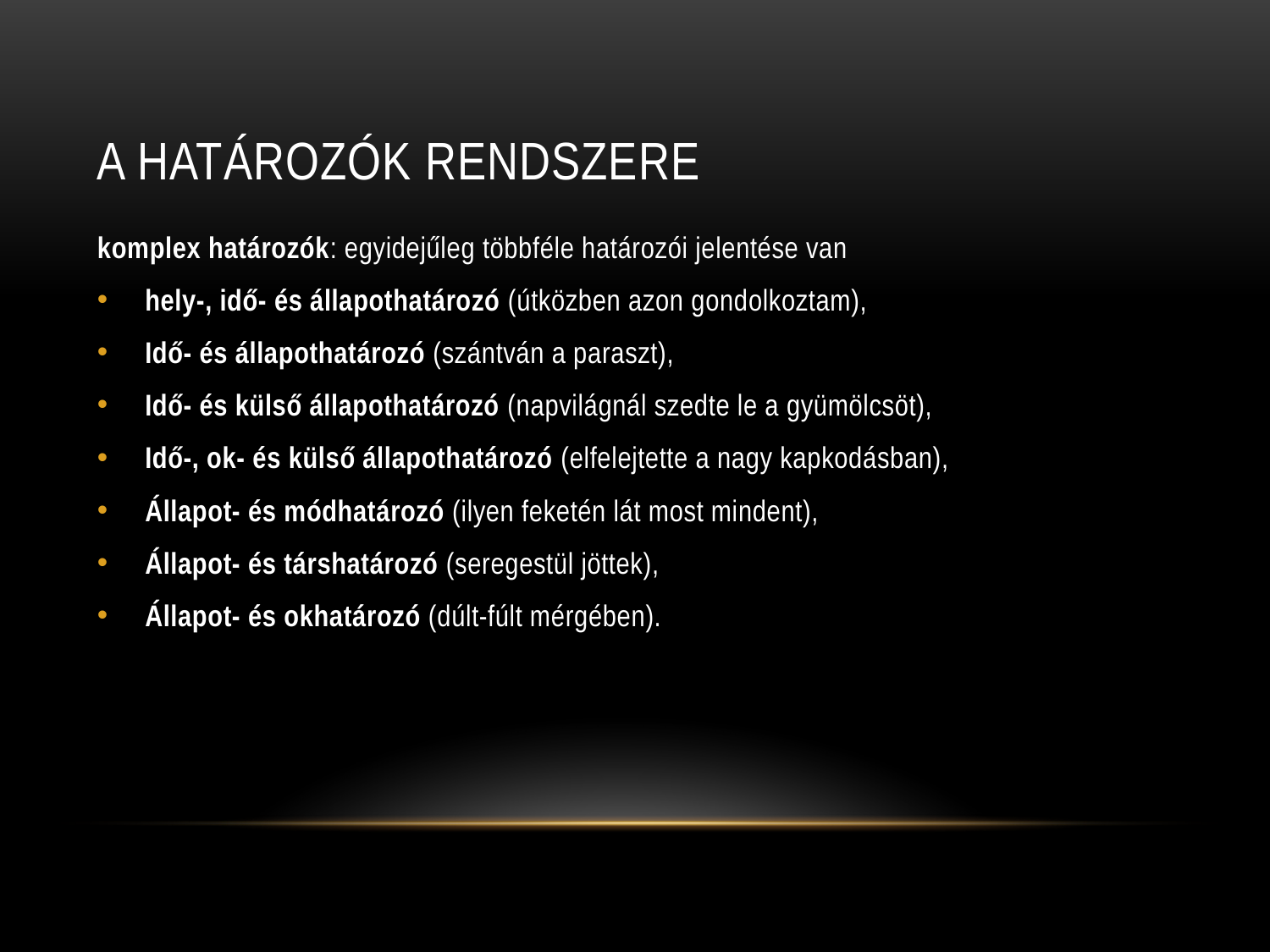

# A határozóK rendszere
komplex határozók: egyidejűleg többféle határozói jelentése van
hely-, idő- és állapothatározó (útközben azon gondolkoztam),
Idő- és állapothatározó (szántván a paraszt),
Idő- és külső állapothatározó (napvilágnál szedte le a gyümölcsöt),
Idő-, ok- és külső állapothatározó (elfelejtette a nagy kapkodásban),
Állapot- és módhatározó (ilyen feketén lát most mindent),
Állapot- és társhatározó (seregestül jöttek),
Állapot- és okhatározó (dúlt-fúlt mérgében).